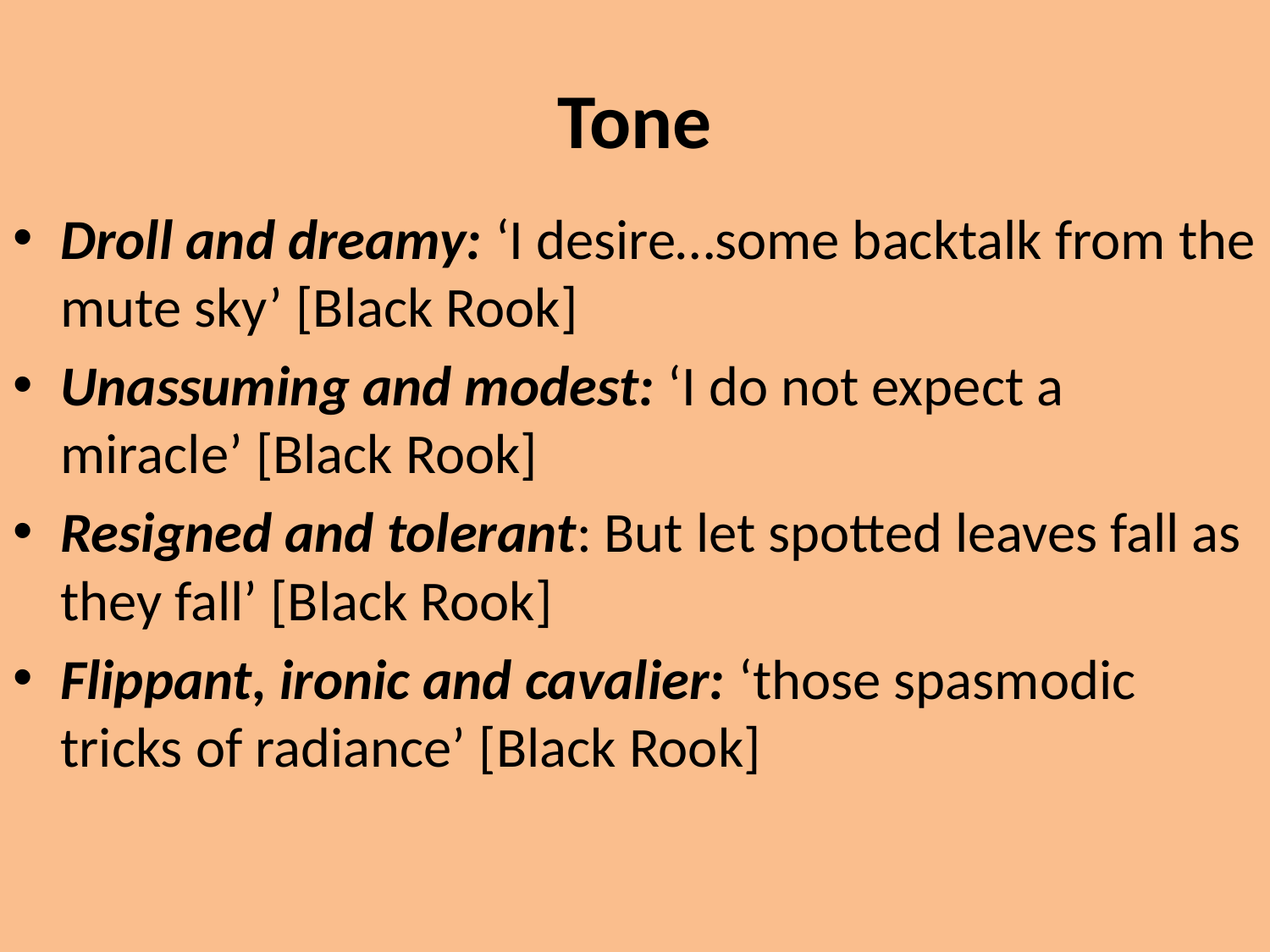

# Tone
Droll and dreamy: ‘I desire…some backtalk from the mute sky’ [Black Rook]
Unassuming and modest: ‘I do not expect a miracle’ [Black Rook]
Resigned and tolerant: But let spotted leaves fall as they fall’ [Black Rook]
Flippant, ironic and cavalier: ‘those spasmodic tricks of radiance’ [Black Rook]